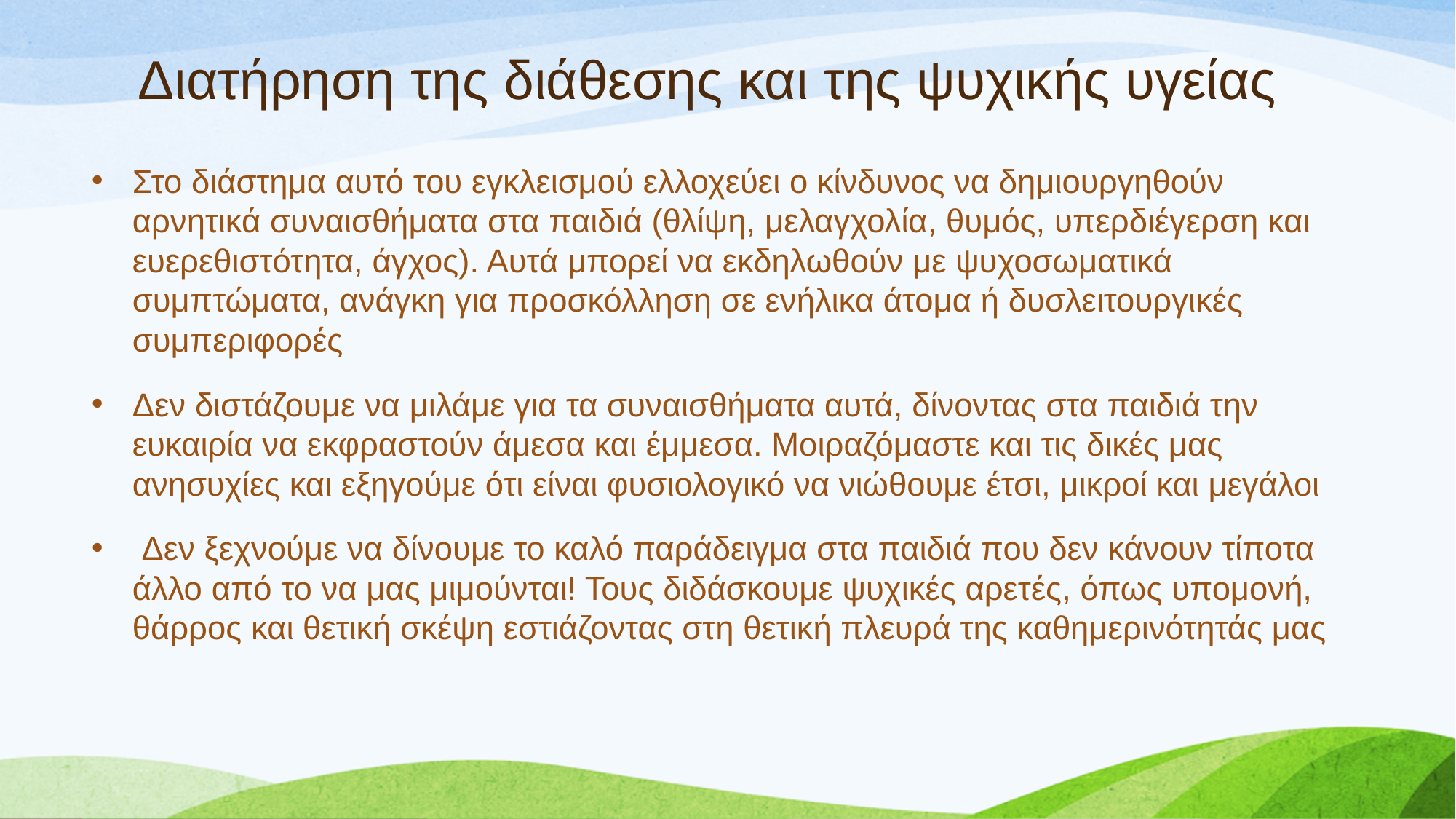

# Διατήρηση της διάθεσης και της ψυχικής υγείας
Στο διάστημα αυτό του εγκλεισμού ελλοχεύει ο κίνδυνος να δημιουργηθούν αρνητικά συναισθήματα στα παιδιά (θλίψη, μελαγχολία, θυμός, υπερδιέγερση και ευερεθιστότητα, άγχος). Αυτά μπορεί να εκδηλωθούν με ψυχοσωματικά συμπτώματα, ανάγκη για προσκόλληση σε ενήλικα άτομα ή δυσλειτουργικές συμπεριφορές
Δεν διστάζουμε να μιλάμε για τα συναισθήματα αυτά, δίνοντας στα παιδιά την ευκαιρία να εκφραστούν άμεσα και έμμεσα. Μοιραζόμαστε και τις δικές μας ανησυχίες και εξηγούμε ότι είναι φυσιολογικό να νιώθουμε έτσι, μικροί και μεγάλοι
 Δεν ξεχνούμε να δίνουμε το καλό παράδειγμα στα παιδιά που δεν κάνουν τίποτα άλλο από το να μας μιμούνται! Τους διδάσκουμε ψυχικές αρετές, όπως υπομονή, θάρρος και θετική σκέψη εστιάζοντας στη θετική πλευρά της καθημερινότητάς μας